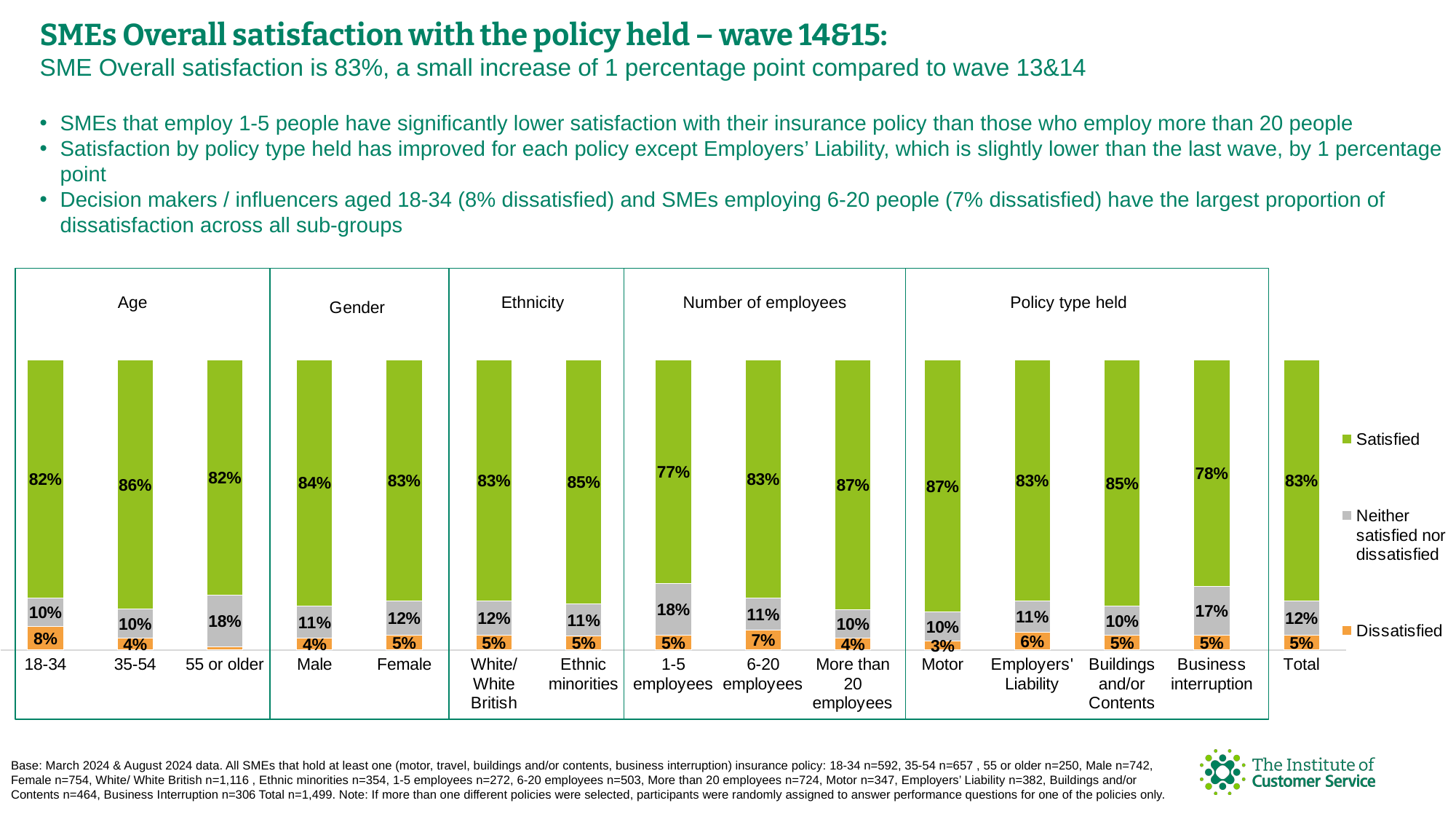

SMEs Overall satisfaction with the policy held – wave 14&15:
SME Overall satisfaction is 83%, a small increase of 1 percentage point compared to wave 13&14

SMEs that employ 1-5 people have significantly lower satisfaction with their insurance policy than those who employ more than 20 people
Satisfaction by policy type held has improved for each policy except Employers’ Liability, which is slightly lower than the last wave, by 1 percentage point
Decision makers / influencers aged 18-34 (8% dissatisfied) and SMEs employing 6-20 people (7% dissatisfied) have the largest proportion of dissatisfaction across all sub-groups

### Chart

| Category | Dissatisfied | Neither satisfied nor dissatisfied | Satisfied |
|---|---|---|---|
| 18-34 | 0.08 | 0.1 | 0.82 |
| 35-54 | 0.04 | 0.1 | 0.86 |
| 55 or older | 0.01 | 0.18 | 0.82 |
| Male | 0.04 | 0.11 | 0.84 |
| Female | 0.05 | 0.12 | 0.83 |
| White/ White British | 0.05 | 0.12 | 0.83 |
| Ethnic minorities | 0.05 | 0.11 | 0.85 |
| 1-5 employees | 0.05 | 0.18 | 0.77 |
| 6-20 employees | 0.07 | 0.11 | 0.83 |
| More than 20 employees | 0.04 | 0.1 | 0.87 |
| Motor | 0.03 | 0.1 | 0.87 |
| Employers' Liability | 0.06 | 0.11 | 0.83 |
| Buildings and/or Contents | 0.05 | 0.1 | 0.85 |
| Business interruption | 0.05 | 0.17 | 0.78 |
| Total | 0.05 | 0.12 | 0.83 |

Age
Ethnicity
Number of employees
Policy type held

Base: March 2024 & August 2024 data. All SMEs that hold at least one (motor, travel, buildings and/or contents, business interruption) insurance policy: 18-34 n=592, 35-54 n=657 , 55 or older n=250, Male n=742, Female n=754, White/ White British n=1,116 , Ethnic minorities n=354, 1-5 employees n=272, 6-20 employees n=503, More than 20 employees n=724, Motor n=347, Employers’ Liability n=382, Buildings and/or Contents n=464, Business Interruption n=306 Total n=1,499. Note: If more than one different policies were selected, participants were randomly assigned to answer performance questions for one of the policies only.